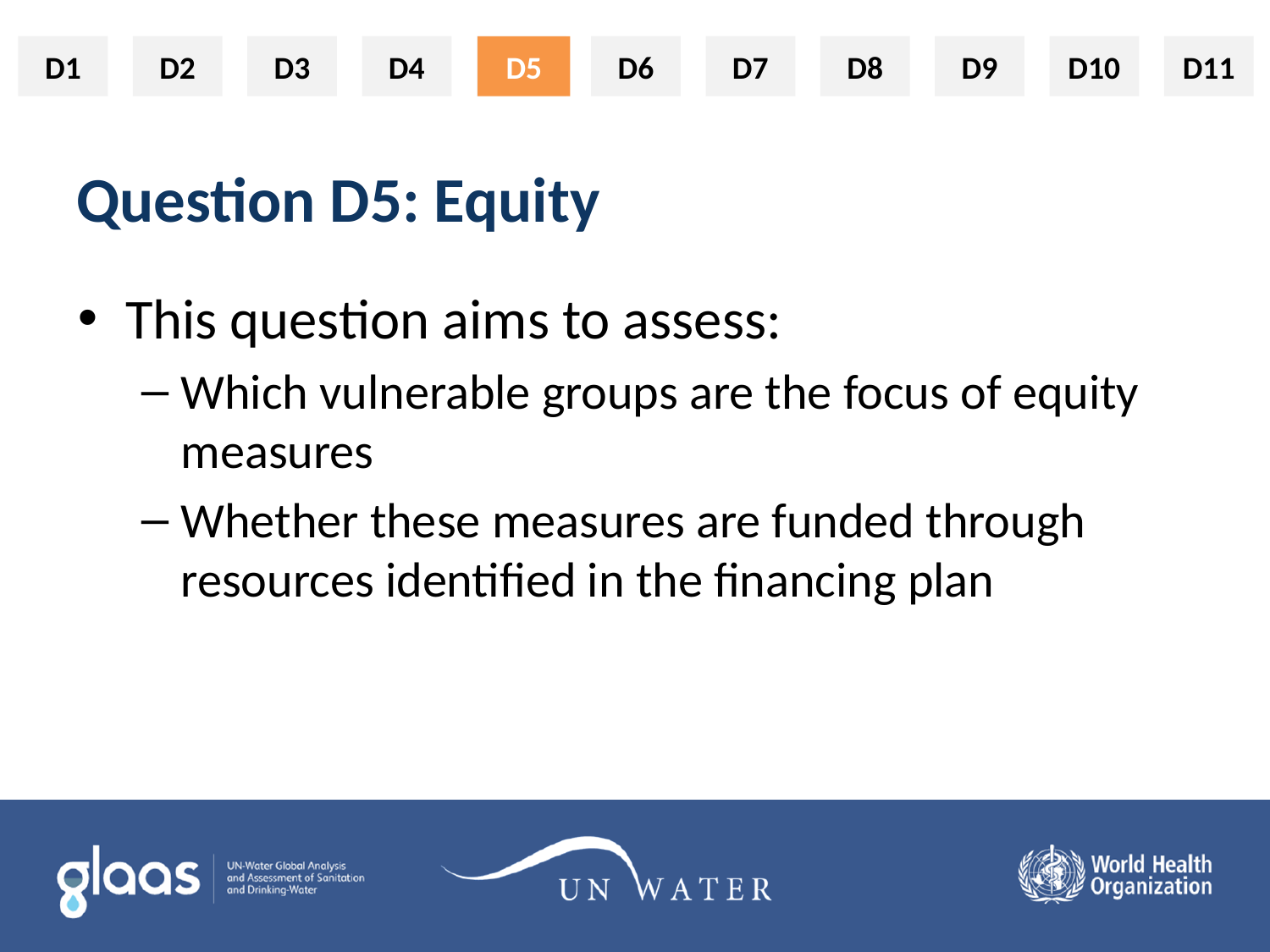

D5
# Question D5: Equity
This question aims to assess:
Which vulnerable groups are the focus of equity measures
Whether these measures are funded through resources identified in the financing plan